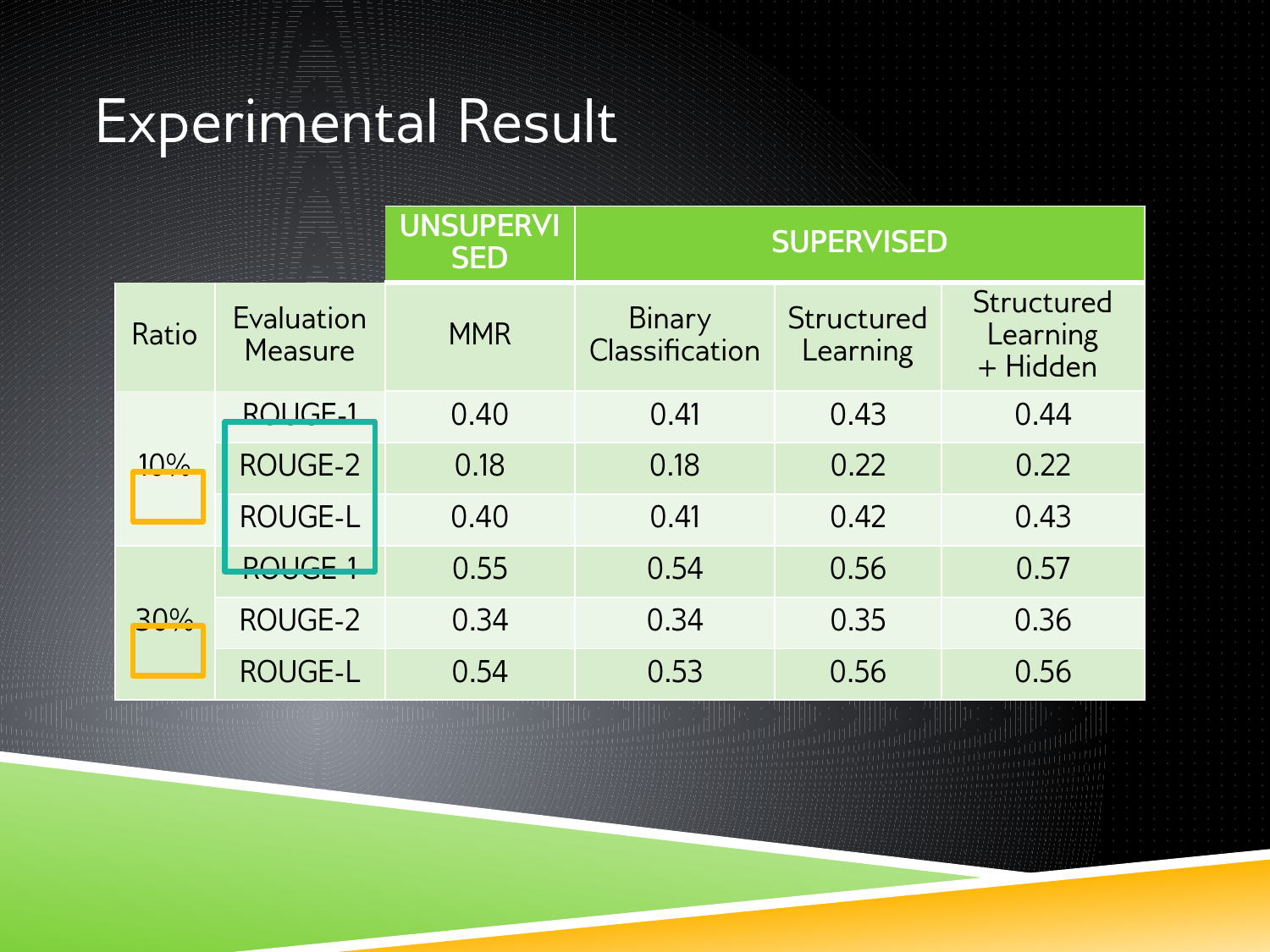

# Experimental Result
|  |  | UNSUPERVISED | SUPERVISED |  |  |
| --- | --- | --- | --- | --- | --- |
| Ratio | Evaluation Measure | MMR | Binary Classification | Structured Learning | Structured Learning + Hidden |
| 10% | ROUGE-1 | 0.40 | 0.41 | 0.43 | 0.44 |
|  | ROUGE-2 | 0.18 | 0.18 | 0.22 | 0.22 |
|  | ROUGE-L | 0.40 | 0.41 | 0.42 | 0.43 |
| 30% | ROUGE-1 | 0.55 | 0.54 | 0.56 | 0.57 |
|  | ROUGE-2 | 0.34 | 0.34 | 0.35 | 0.36 |
|  | ROUGE-L | 0.54 | 0.53 | 0.56 | 0.56 |